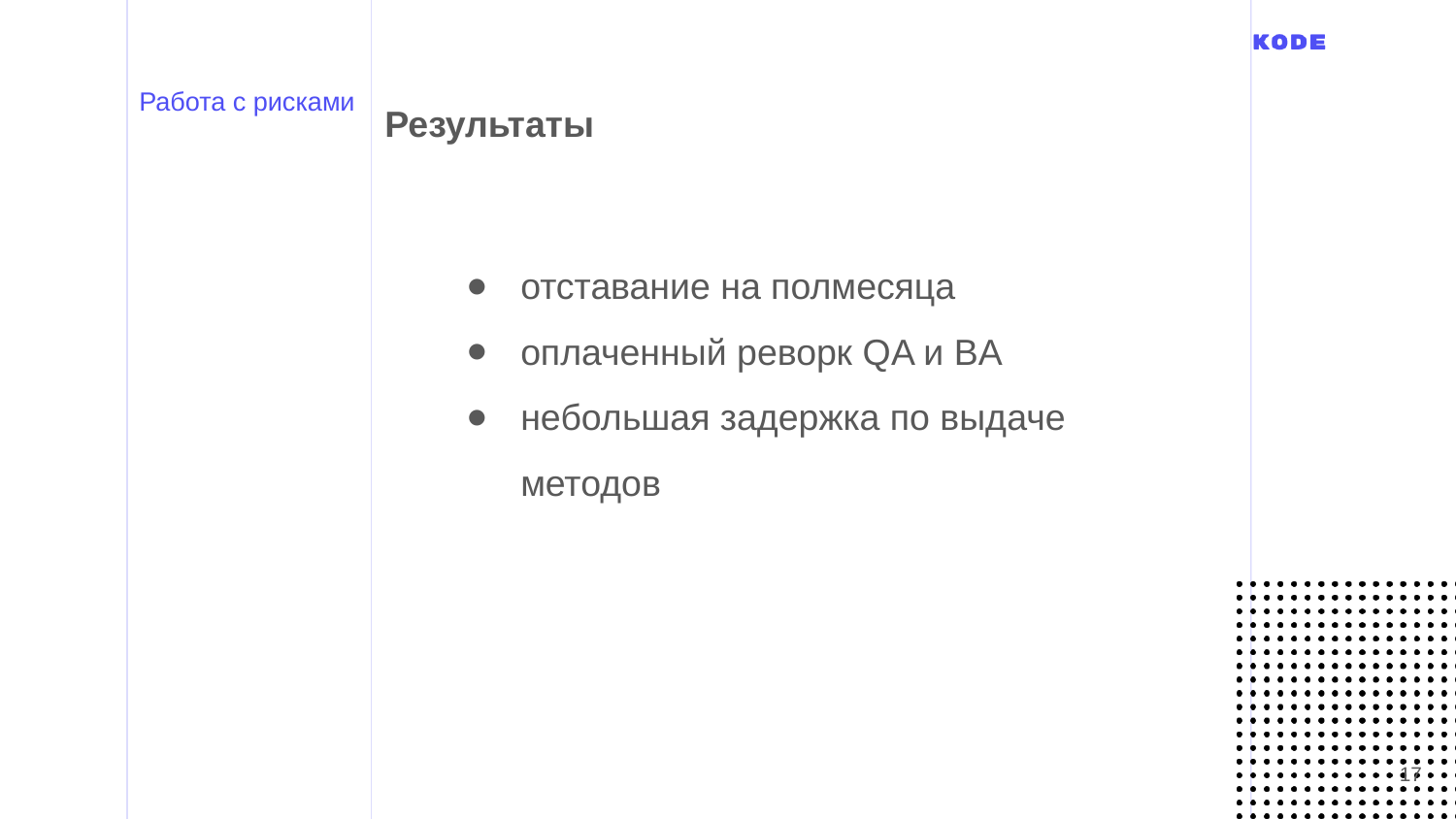

Результаты
# Работа с рисками
отставание на полмесяца
оплаченный реворк QA и BA
небольшая задержка по выдаче методов
17